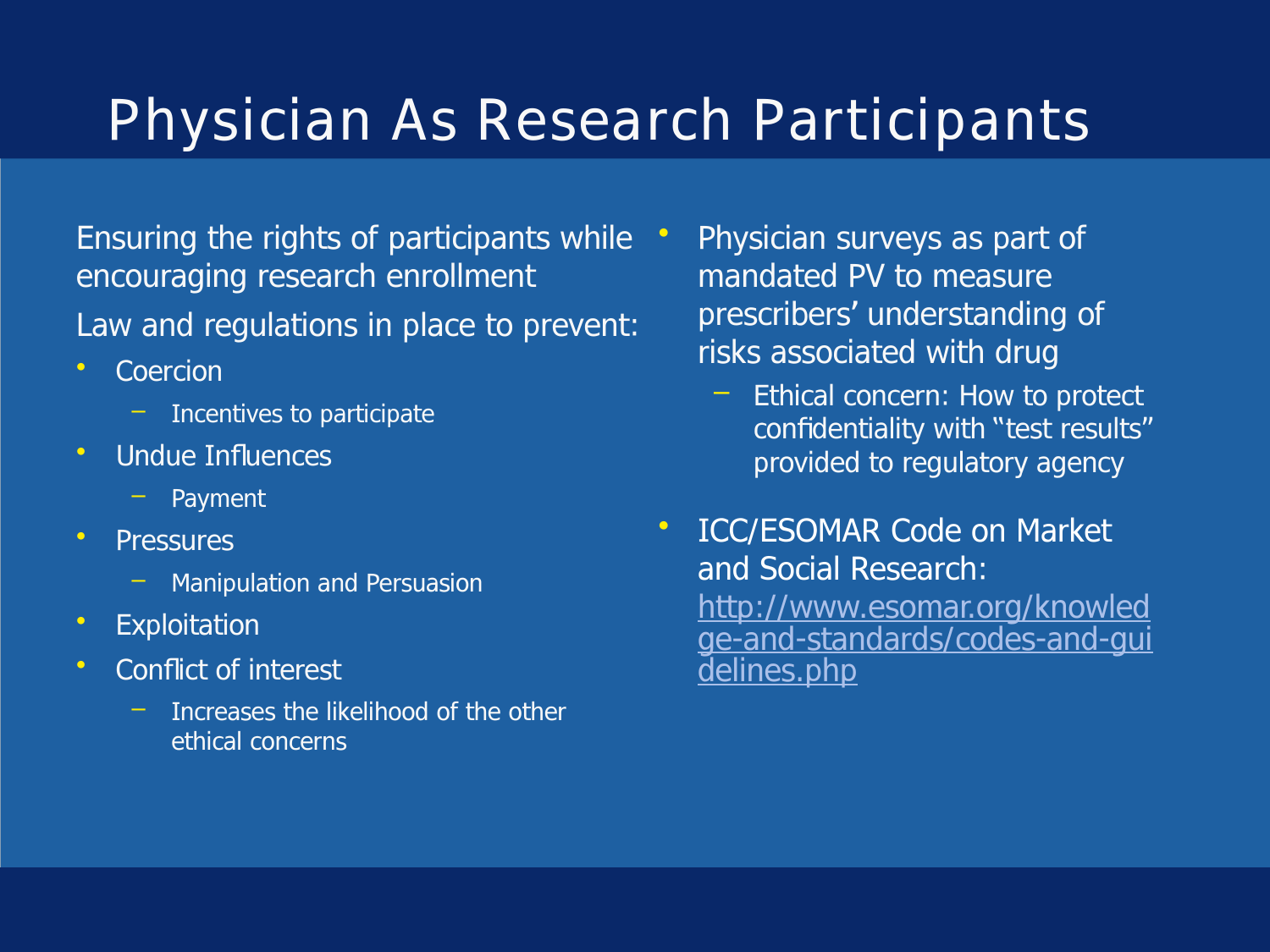

# Physician As Research Participants
Ensuring the rights of participants while encouraging research enrollment
Law and regulations in place to prevent:
Coercion
Incentives to participate
Undue Influences
Payment
Pressures
Manipulation and Persuasion
Exploitation
Conflict of interest
Increases the likelihood of the other ethical concerns

Physician surveys as part of mandated PV to measure prescribers’ understanding of risks associated with drug
Ethical concern: How to protect confidentiality with “test results” provided to regulatory agency
ICC/ESOMAR Code on Market and Social Research: http://www.esomar.org/knowledge-and-standards/codes-and-guidelines.php